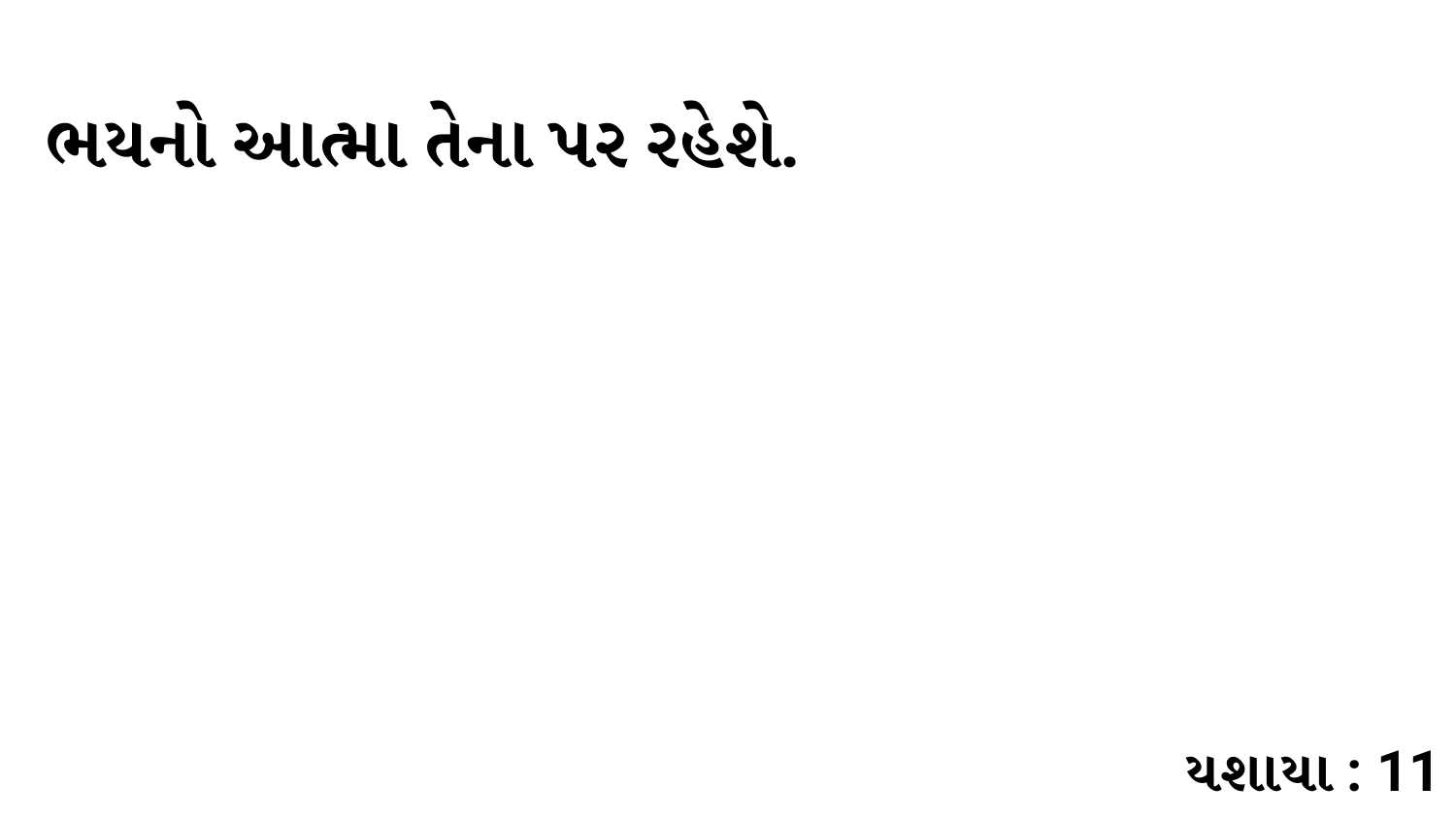

ભયનો આત્મા તેના પર રહેશે.
યશાયા : 11